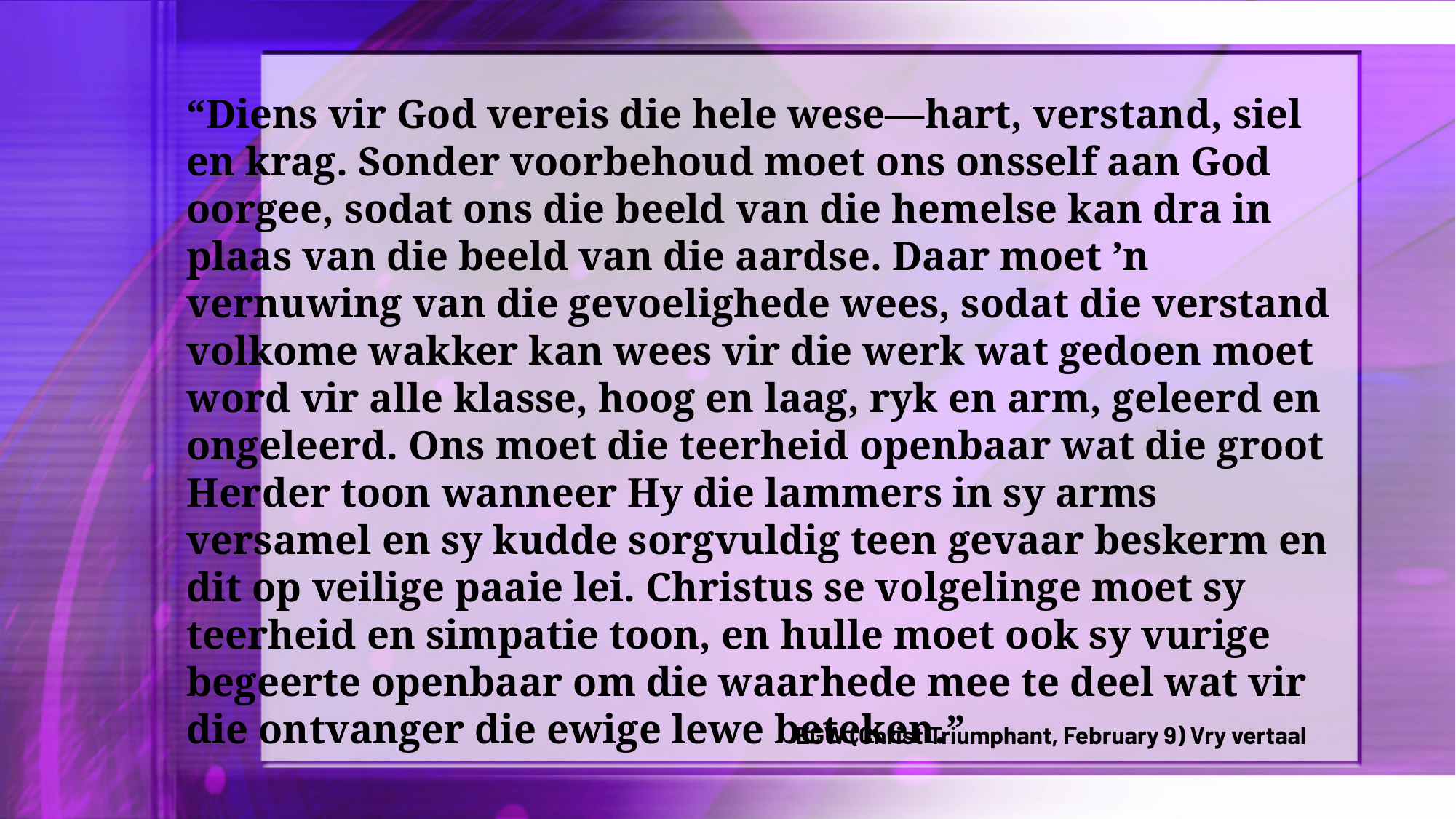

“Diens vir God vereis die hele wese—hart, verstand, siel en krag. Sonder voorbehoud moet ons onsself aan God oorgee, sodat ons die beeld van die hemelse kan dra in plaas van die beeld van die aardse. Daar moet ’n vernuwing van die gevoelighede wees, sodat die verstand volkome wakker kan wees vir die werk wat gedoen moet word vir alle klasse, hoog en laag, ryk en arm, geleerd en ongeleerd. Ons moet die teerheid openbaar wat die groot Herder toon wanneer Hy die lammers in sy arms versamel en sy kudde sorgvuldig teen gevaar beskerm en dit op veilige paaie lei. Christus se volgelinge moet sy teerheid en simpatie toon, en hulle moet ook sy vurige begeerte openbaar om die waarhede mee te deel wat vir die ontvanger die ewige lewe beteken.”
EGW (Christ Triumphant, February 9) Vry vertaal